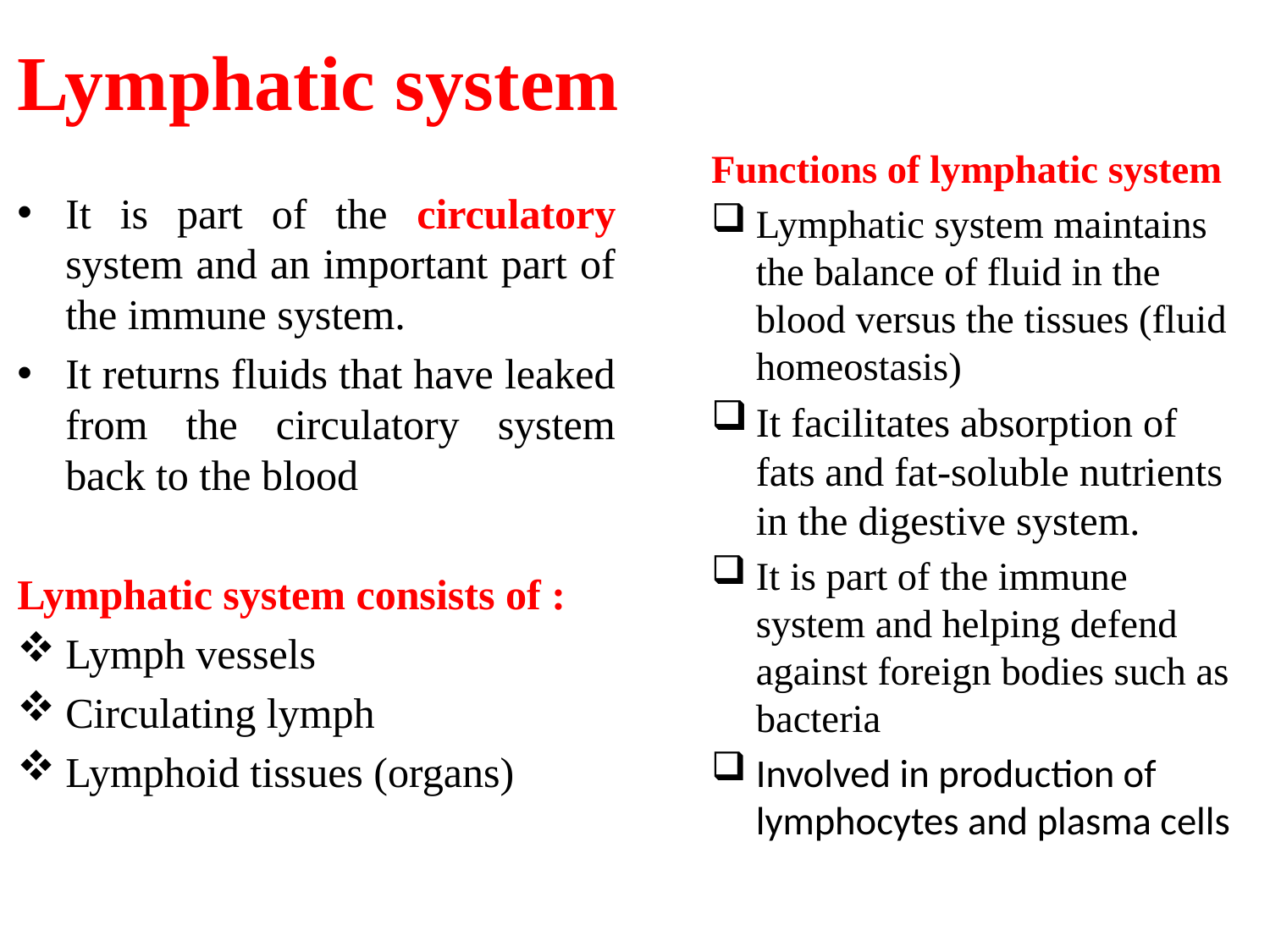

# Lymphatic system
Functions of lymphatic system
Lymphatic system maintains the balance of fluid in the blood versus the tissues (fluid homeostasis)
It facilitates absorption of fats and fat-soluble nutrients in the digestive system.
It is part of the immune system and helping defend against foreign bodies such as bacteria
Involved in production of lymphocytes and plasma cells

It is part of the circulatory system and an important part of the immune system.
It returns fluids that have leaked from the circulatory system back to the blood

Lymphatic system consists of :
Lymph vessels
Circulating lymph
Lymphoid tissues (organs)